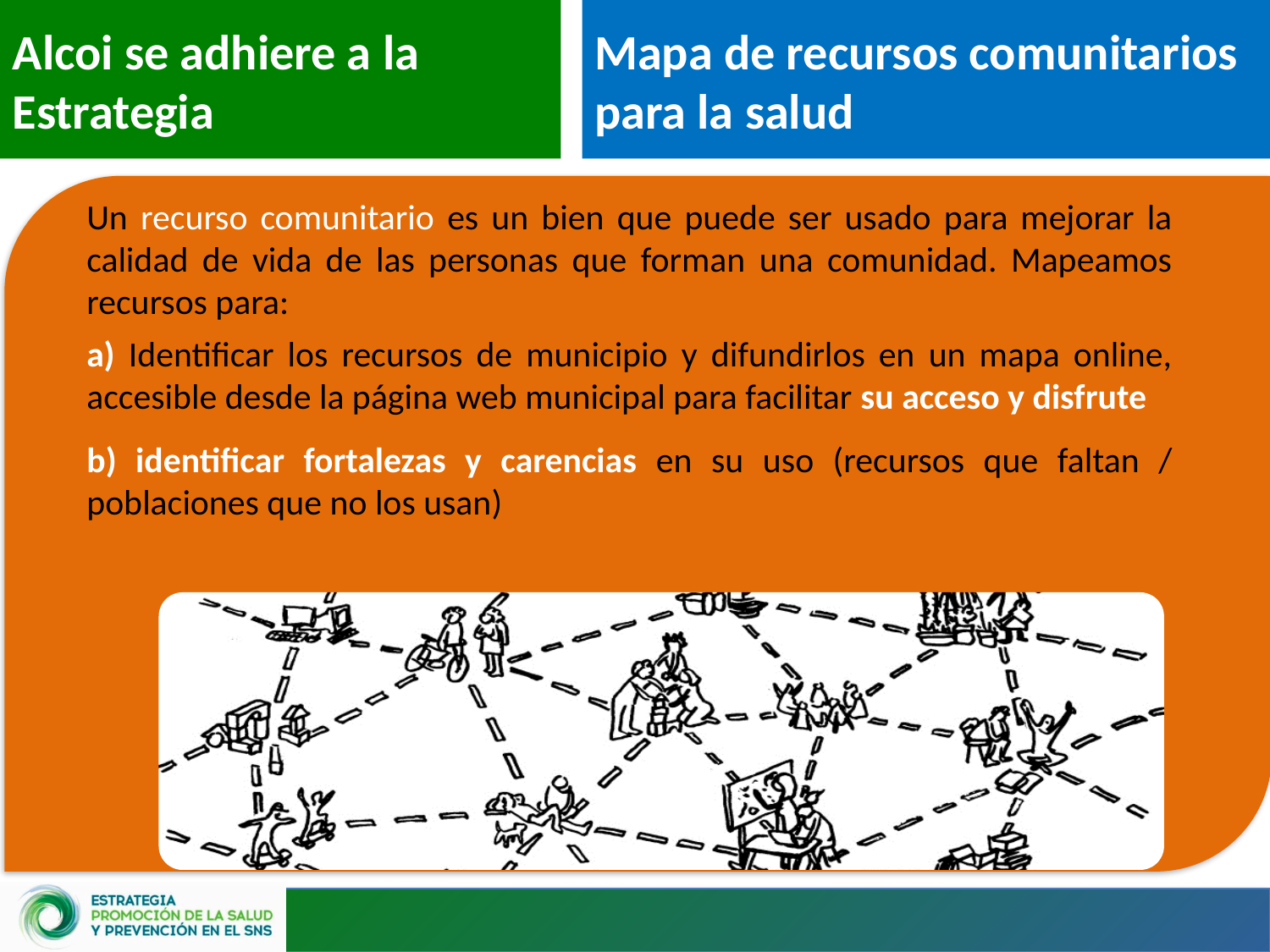

Alcoi se adhiere a la Estrategia
Mapa de recursos comunitarios para la salud

Un recurso comunitario es un bien que puede ser usado para mejorar la calidad de vida de las personas que forman una comunidad. Mapeamos recursos para:
a) Identificar los recursos de municipio y difundirlos en un mapa online, accesible desde la página web municipal para facilitar su acceso y disfrute
b) identificar fortalezas y carencias en su uso (recursos que faltan / poblaciones que no los usan)